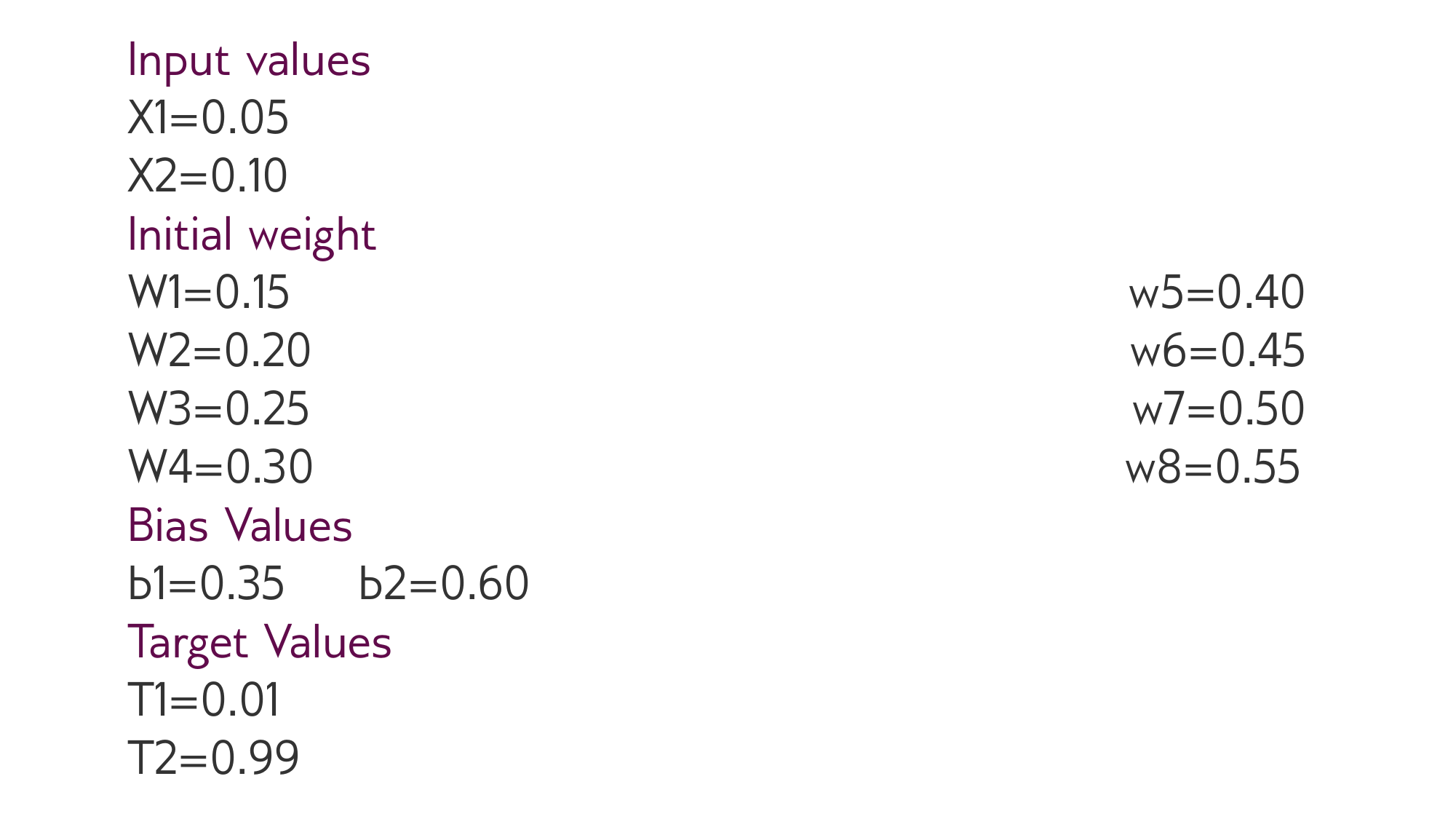

Input values
X1=0.05
X2=0.10
Initial weight
W1=0.15     w5=0.40
W2=0.20     w6=0.45
W3=0.25     w7=0.50
W4=0.30    							 w8=0.55
Bias Values
b1=0.35     b2=0.60
Target Values
T1=0.01
T2=0.99